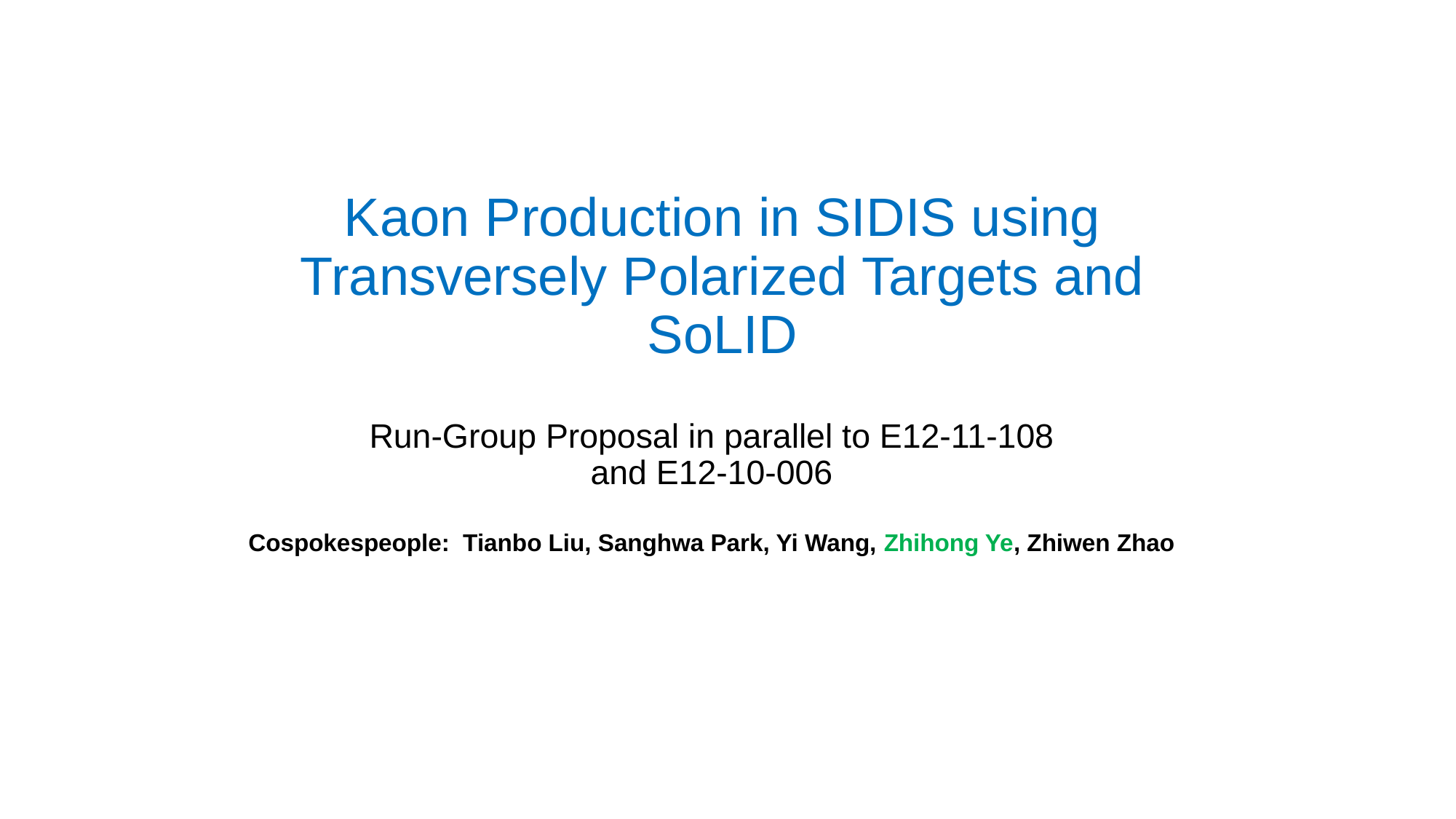

# Kaon Production in SIDIS using Transversely Polarized Targets and SoLID
Run-Group Proposal in parallel to E12-11-108 and E12-10-006
Cospokespeople:  Tianbo Liu, Sanghwa Park, Yi Wang, Zhihong Ye, Zhiwen Zhao